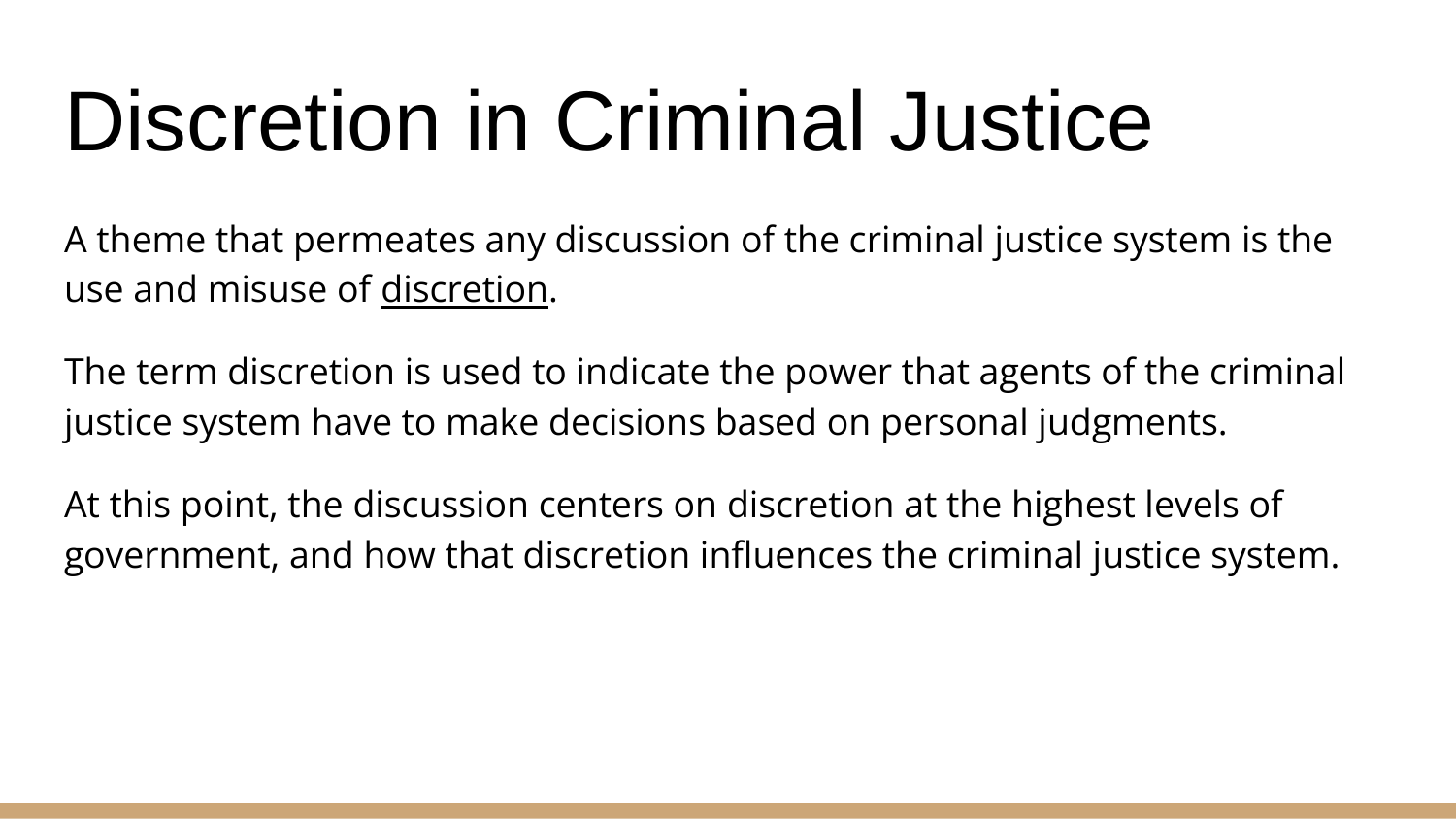

# Discretion in Criminal Justice
A theme that permeates any discussion of the criminal justice system is the use and misuse of discretion.
The term discretion is used to indicate the power that agents of the criminal justice system have to make decisions based on personal judgments.
At this point, the discussion centers on discretion at the highest levels of government, and how that discretion influences the criminal justice system.